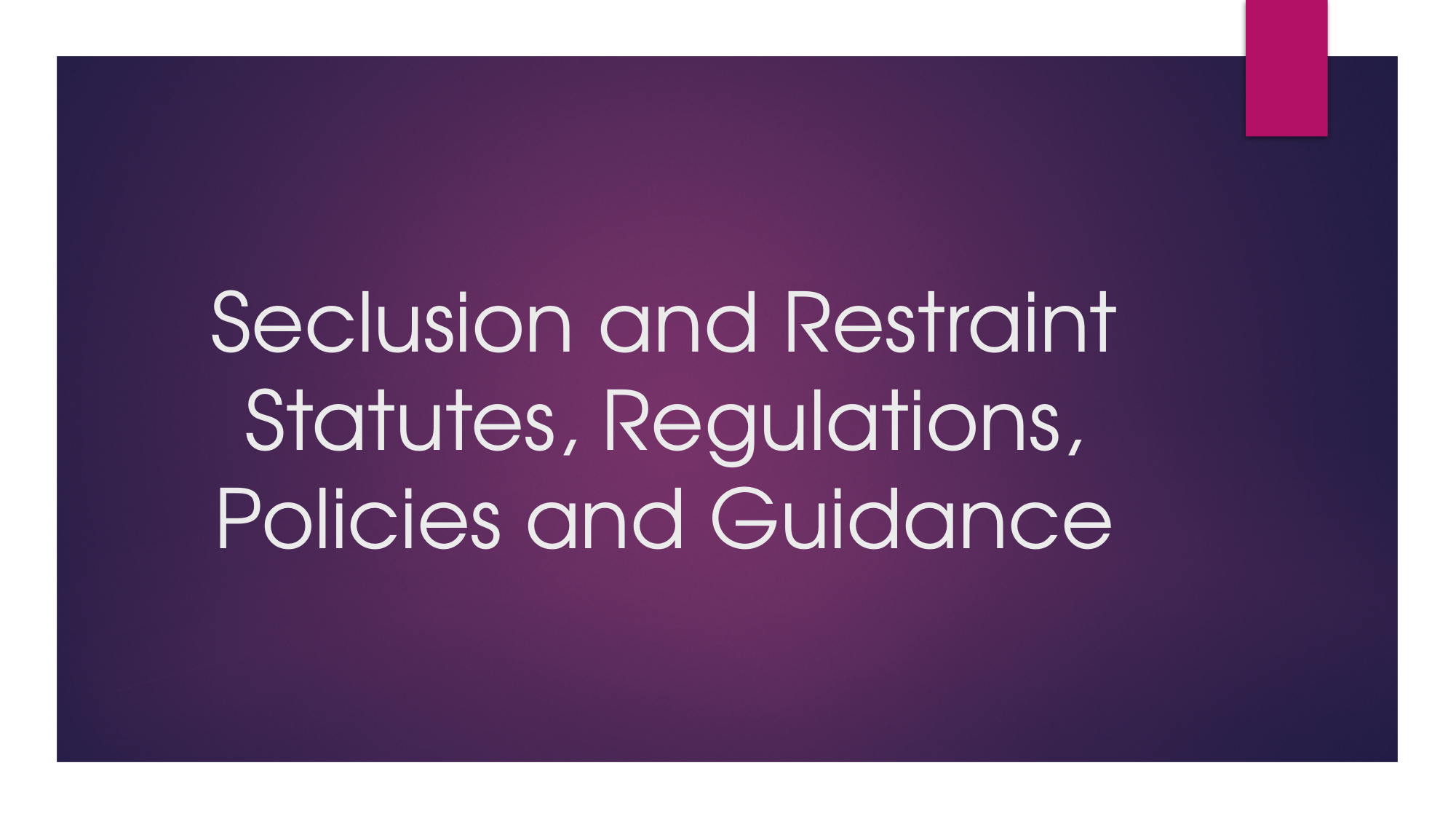

# Seclusion and Restraint Statutes, Regulations, Policies and Guidance